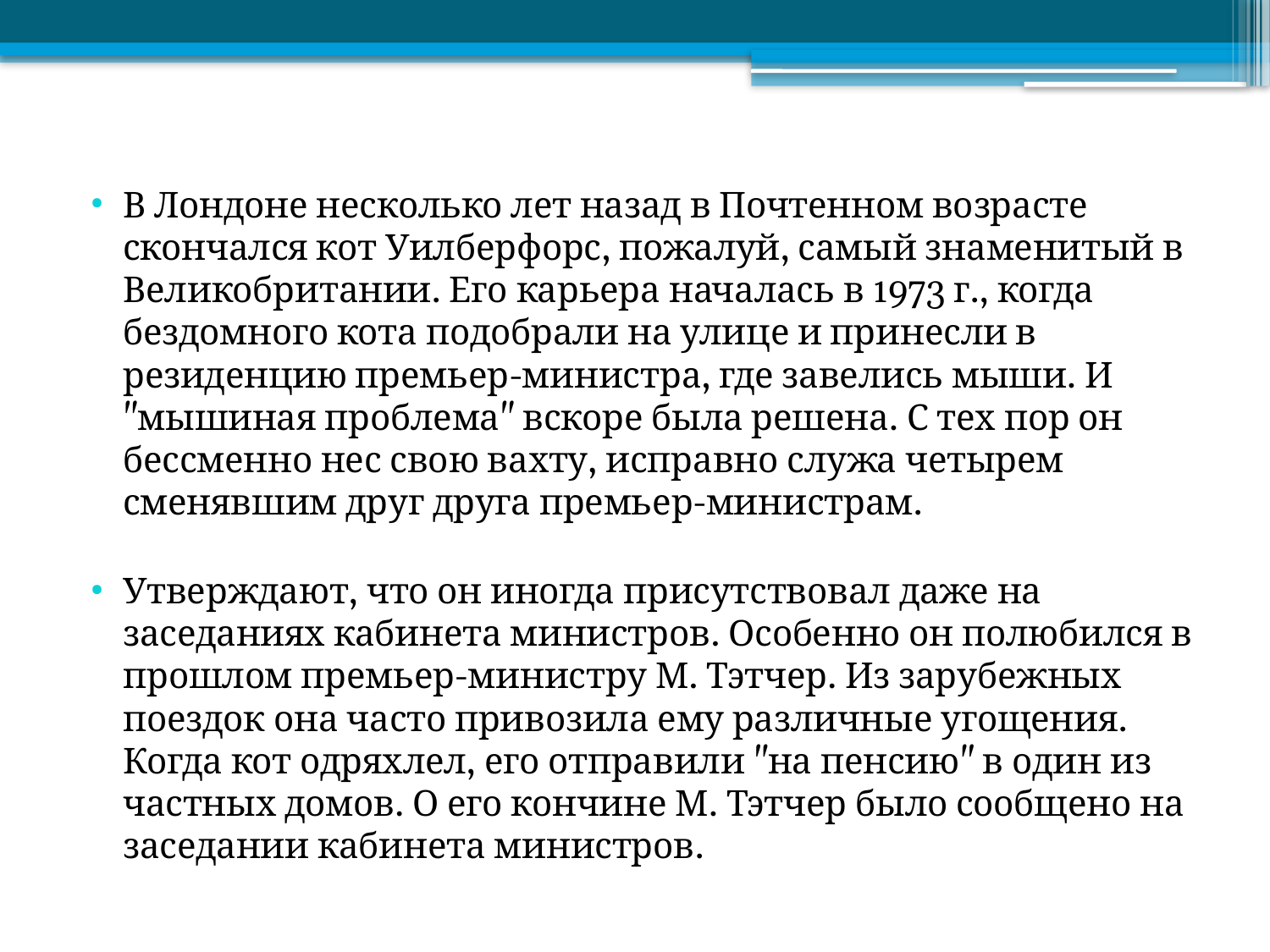

В Лондоне несколько лет назад в Почтенном возрасте скончался кот Уилберфорс, пожалуй, самый знаменитый в Великобритании. Его карьера началась в 1973 г., когда бездомного кота подобрали на улице и принесли в резиденцию премьер-министра, где завелись мыши. И "мышиная проблема" вскоре была решена. С тех пор он бессменно нес свою вахту, исправно служа четырем сменявшим друг друга премьер-министрам.
Утверждают, что он иногда присутствовал даже на заседаниях кабинета министров. Особенно он полюбился в прошлом премьер-министру М. Тэтчер. Из зарубежных поездок она часто привозила ему различные угощения. Когда кот одряхлел, его отправили "на пенсию" в один из частных домов. О его кончине М. Тэтчер было сообщено на заседании кабинета министров.